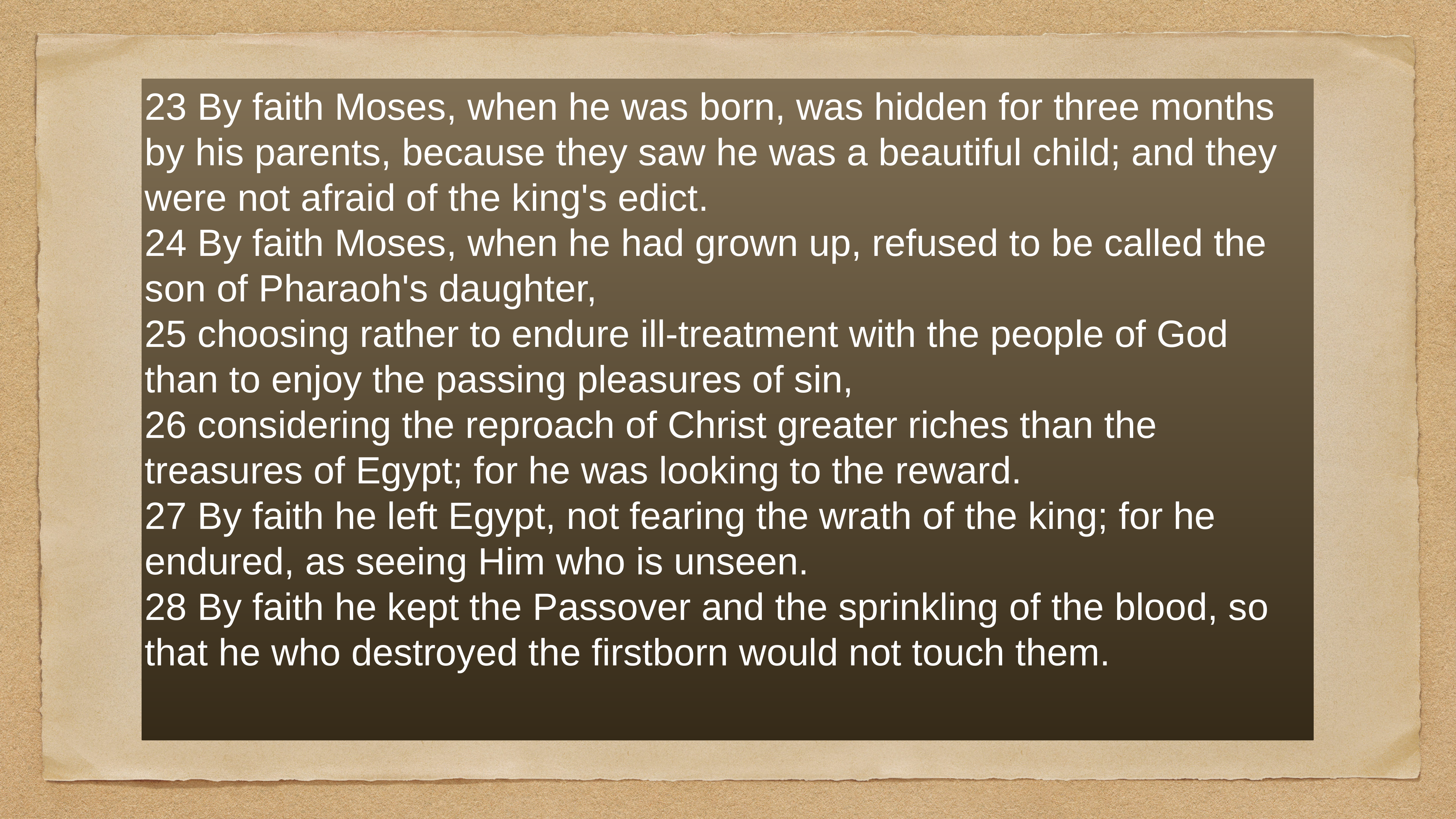

# 23 By faith Moses, when he was born, was hidden for three months by his parents, because they saw he was a beautiful child; and they were not afraid of the king's edict.
24 By faith Moses, when he had grown up, refused to be called the son of Pharaoh's daughter,
25 choosing rather to endure ill-treatment with the people of God than to enjoy the passing pleasures of sin,
26 considering the reproach of Christ greater riches than the treasures of Egypt; for he was looking to the reward.
27 By faith he left Egypt, not fearing the wrath of the king; for he endured, as seeing Him who is unseen.
28 By faith he kept the Passover and the sprinkling of the blood, so that he who destroyed the firstborn would not touch them.